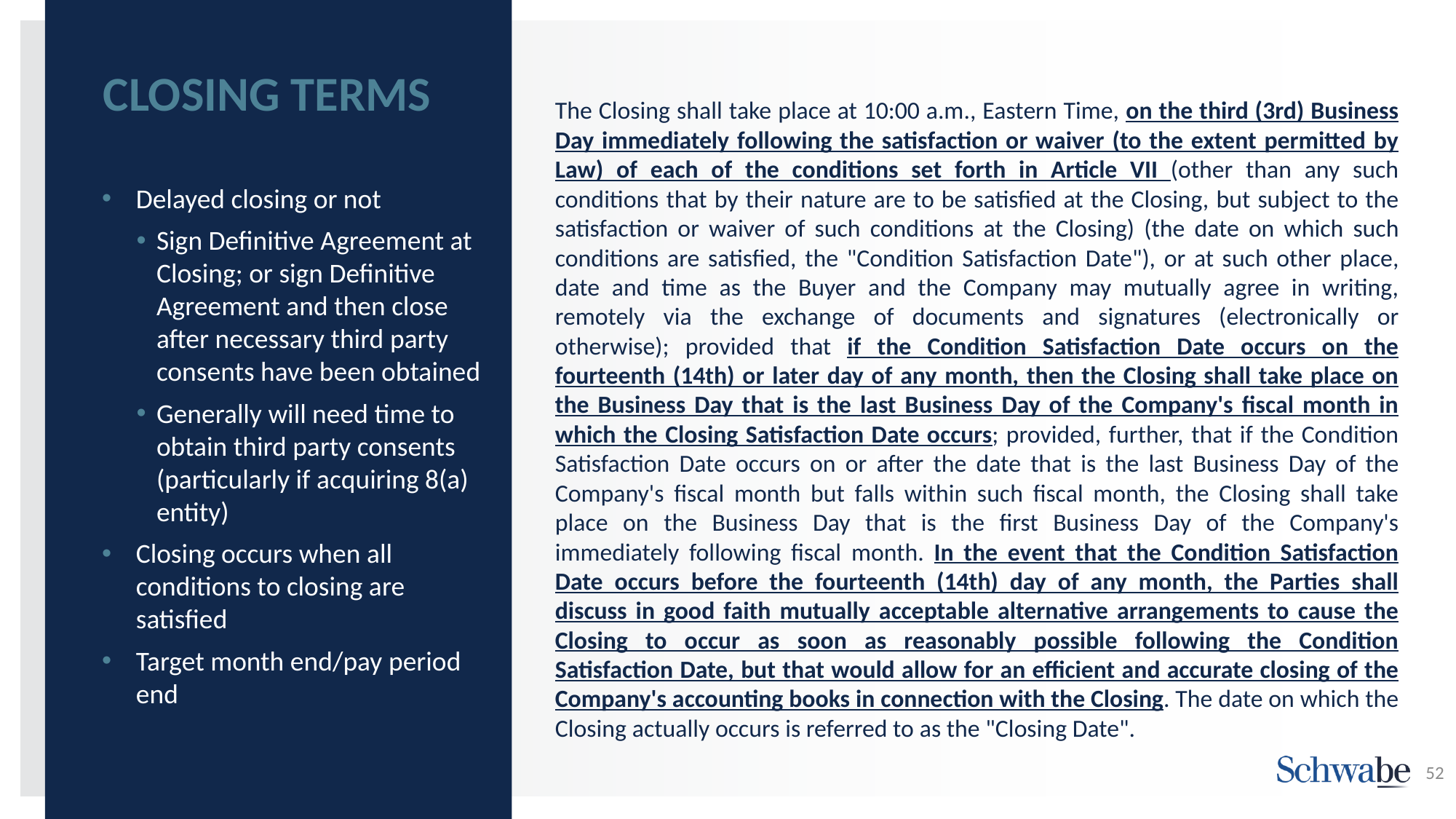

# CLOSING TERMS
The Closing shall take place at 10:00 a.m., Eastern Time, on the third (3rd) Business Day immediately following the satisfaction or waiver (to the extent permitted by Law) of each of the conditions set forth in Article VII (other than any such conditions that by their nature are to be satisfied at the Closing, but subject to the satisfaction or waiver of such conditions at the Closing) (the date on which such conditions are satisfied, the "Condition Satisfaction Date"), or at such other place, date and time as the Buyer and the Company may mutually agree in writing, remotely via the exchange of documents and signatures (electronically or otherwise); provided that if the Condition Satisfaction Date occurs on the fourteenth (14th) or later day of any month, then the Closing shall take place on the Business Day that is the last Business Day of the Company's fiscal month in which the Closing Satisfaction Date occurs; provided, further, that if the Condition Satisfaction Date occurs on or after the date that is the last Business Day of the Company's fiscal month but falls within such fiscal month, the Closing shall take place on the Business Day that is the first Business Day of the Company's immediately following fiscal month. In the event that the Condition Satisfaction Date occurs before the fourteenth (14th) day of any month, the Parties shall discuss in good faith mutually acceptable alternative arrangements to cause the Closing to occur as soon as reasonably possible following the Condition Satisfaction Date, but that would allow for an efficient and accurate closing of the Company's accounting books in connection with the Closing. The date on which the Closing actually occurs is referred to as the "Closing Date".
Delayed closing or not
Sign Definitive Agreement at Closing; or sign Definitive Agreement and then close  after necessary third party consents have been obtained
Generally will need time to obtain third party consents (particularly if acquiring 8(a) entity)
Closing occurs when all conditions to closing are satisfied
Target month end/pay period end
52